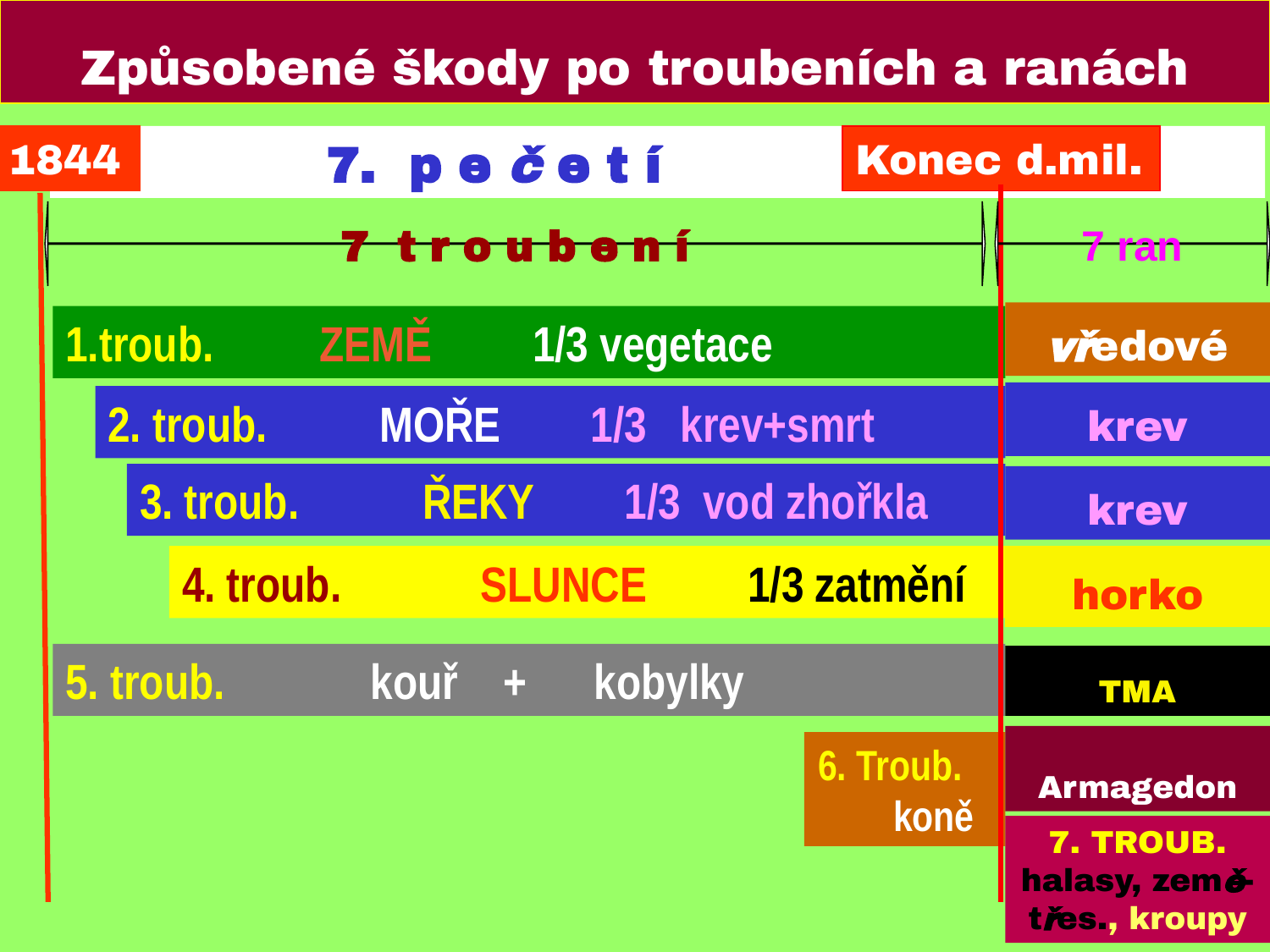

Způsobené škody po troubeních a ranách
1844
                7.  p e č e t í
Konec d.mil.
7  t r o u b e n í
7 ran
vředové
1.troub.	ZEMĚ         1/3 vegetace
krev
2. troub.          MOŘE        1/3   krev+smrt
3. troub.           ŘEKY        1/3  vod zhořkla
krev
4. troub.	    SLUNCE         1/3 zatmění
horko
5. troub.             kouř    +      kobylky
TMA
Armagedon
6. Troub.          koně
7. TROUB. halasy, země- třes., kroupy